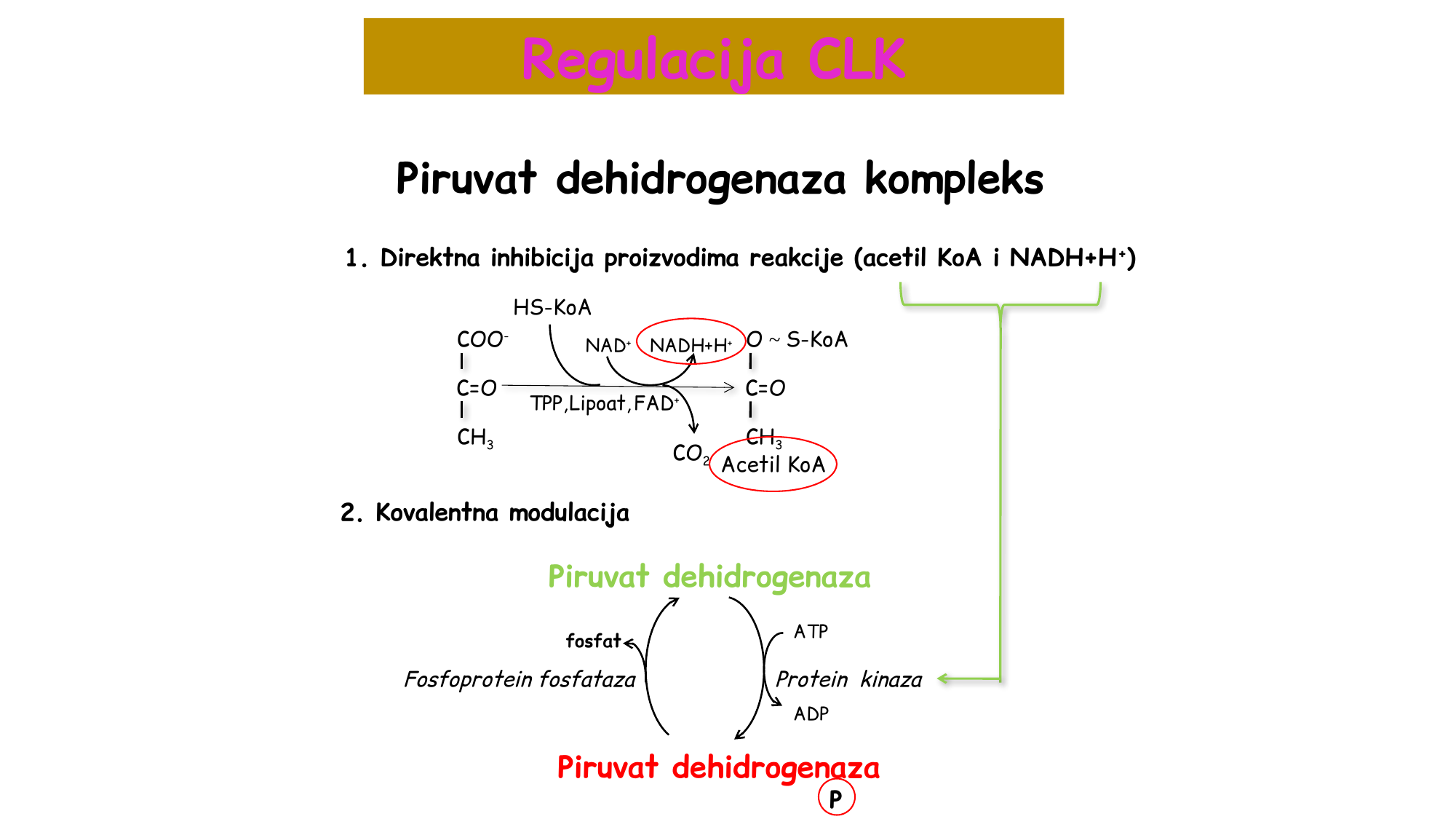

Regulacija CLK
Piruvat dehidrogenaza kompleks

1. Direktna inhibicija proizvodima reakcije (acetil KoA i NADH+H+)

HS-KoA

COO-
C=O
CH3
O ~ S-KoA
C=O
CH3
NAD+
NADH+H+
TPP,
Lipoat,
FAD+
CO2

Acetil KoA
2. Kovalentna modulacija
Piruvat dehidrogenaza

ATP

Protein  kinaza
ADP
fosfat

Fosfoprotein fosfataza
Piruvat dehidrogenaza

P